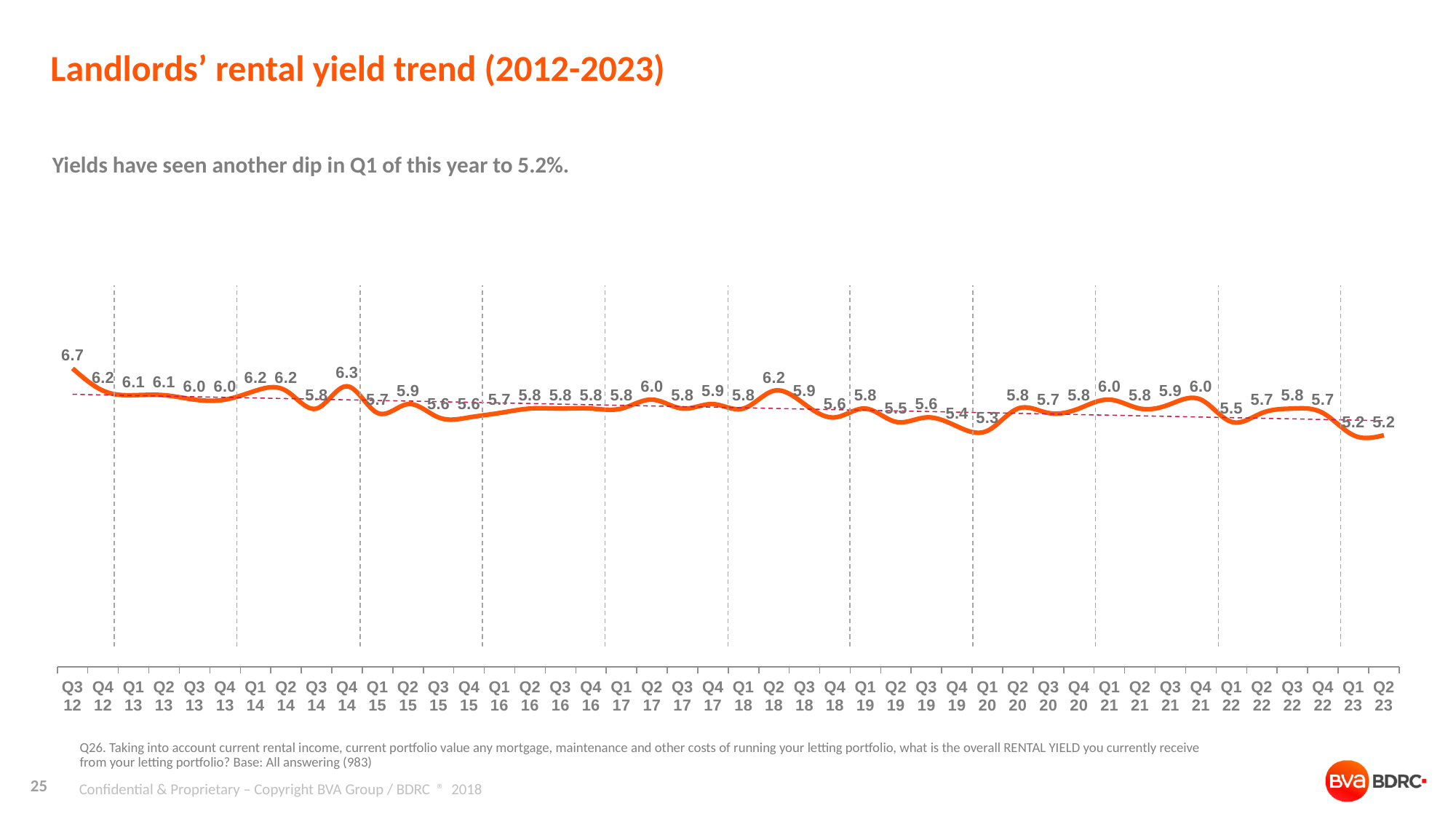

# Landlords’ rental yield trend (2012-2023)

### Chart

| Category | Overall rental yield |
|---|---|
| Q3 12 | 6.7 |
| Q4 12 | 6.2 |
| Q1 13 | 6.1 |
| Q2 13 | 6.1 |
| Q3 13 | 6.0 |
| Q4 13 | 6.0 |
| Q1 14 | 6.2 |
| Q2 14 | 6.2 |
| Q3 14 | 5.8 |
| Q4 14 | 6.3 |
| Q1 15 | 5.7 |
| Q2 15 | 5.9 |
| Q3 15 | 5.6 |
| Q4 15 | 5.6 |
| Q1 16 | 5.7 |
| Q2 16 | 5.8 |
| Q3 16 | 5.8 |
| Q4 16 | 5.8 |
| Q1 17 | 5.8 |
| Q2 17 | 6.0 |
| Q3 17 | 5.8 |
| Q4 17 | 5.9 |
| Q1 18 | 5.8 |
| Q2 18 | 6.2 |
| Q3 18 | 5.9 |
| Q4 18 | 5.6 |
| Q1 19 | 5.8 |
| Q2 19 | 5.5 |
| Q3 19 | 5.6 |
| Q4 19 | 5.4 |
| Q1 20 | 5.3 |
| Q2 20 | 5.8 |
| Q3 20 | 5.7 |
| Q4 20 | 5.8 |
| Q1 21 | 6.0 |
| Q2 21 | 5.8 |
| Q3 21 | 5.9 |
| Q4 21 | 6.0 |
| Q1 22 | 5.5 |
| Q2 22 | 5.7 |
| Q3 22 | 5.8 |
| Q4 22 | 5.7 |
| Q1 23 | 5.2 |
| Q2 23 | 5.2 |
Yields have seen another dip in Q1 of this year to 5.2%.
Q26. Taking into account current rental income, current portfolio value any mortgage, maintenance and other costs of running your letting portfolio, what is the overall RENTAL YIELD you currently receive from your letting portfolio? Base: All answering (983)